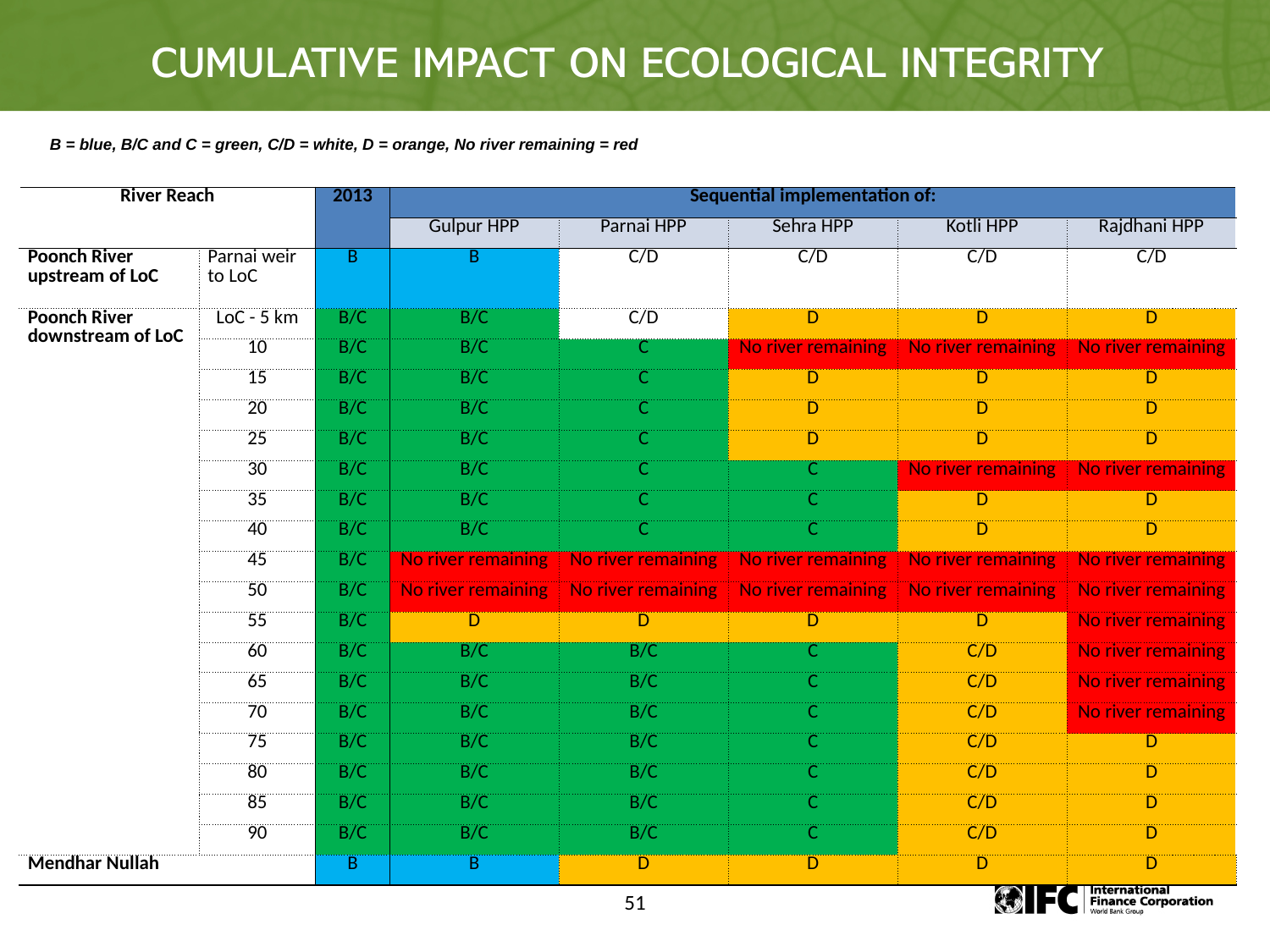

# Cumulative Impact on Ecological Integrity
B = blue, B/C and C = green, C/D = white, D = orange, No river remaining = red
| River Reach |  | 2013 | Sequential implementation of: |  |  |  |  |
| --- | --- | --- | --- | --- | --- | --- | --- |
|  |  |  | Gulpur HPP | Parnai HPP | Sehra HPP | Kotli HPP | Rajdhani HPP |
| Poonch River upstream of LoC | Parnai weir to LoC | B | B | C/D | C/D | C/D | C/D |
| Poonch River downstream of LoC | LoC - 5 km | B/C | B/C | C/D | D | D | D |
|  | 10 | B/C | B/C | C | No river remaining | No river remaining | No river remaining |
|  | 15 | B/C | B/C | C | D | D | D |
|  | 20 | B/C | B/C | C | D | D | D |
|  | 25 | B/C | B/C | C | D | D | D |
|  | 30 | B/C | B/C | C | C | No river remaining | No river remaining |
|  | 35 | B/C | B/C | C | C | D | D |
|  | 40 | B/C | B/C | C | C | D | D |
|  | 45 | B/C | No river remaining | No river remaining | No river remaining | No river remaining | No river remaining |
|  | 50 | B/C | No river remaining | No river remaining | No river remaining | No river remaining | No river remaining |
|  | 55 | B/C | D | D | D | D | No river remaining |
|  | 60 | B/C | B/C | B/C | C | C/D | No river remaining |
|  | 65 | B/C | B/C | B/C | C | C/D | No river remaining |
|  | 70 | B/C | B/C | B/C | C | C/D | No river remaining |
|  | 75 | B/C | B/C | B/C | C | C/D | D |
|  | 80 | B/C | B/C | B/C | C | C/D | D |
|  | 85 | B/C | B/C | B/C | C | C/D | D |
|  | 90 | B/C | B/C | B/C | C | C/D | D |
| Mendhar Nullah |  | B | B | D | D | D | D |